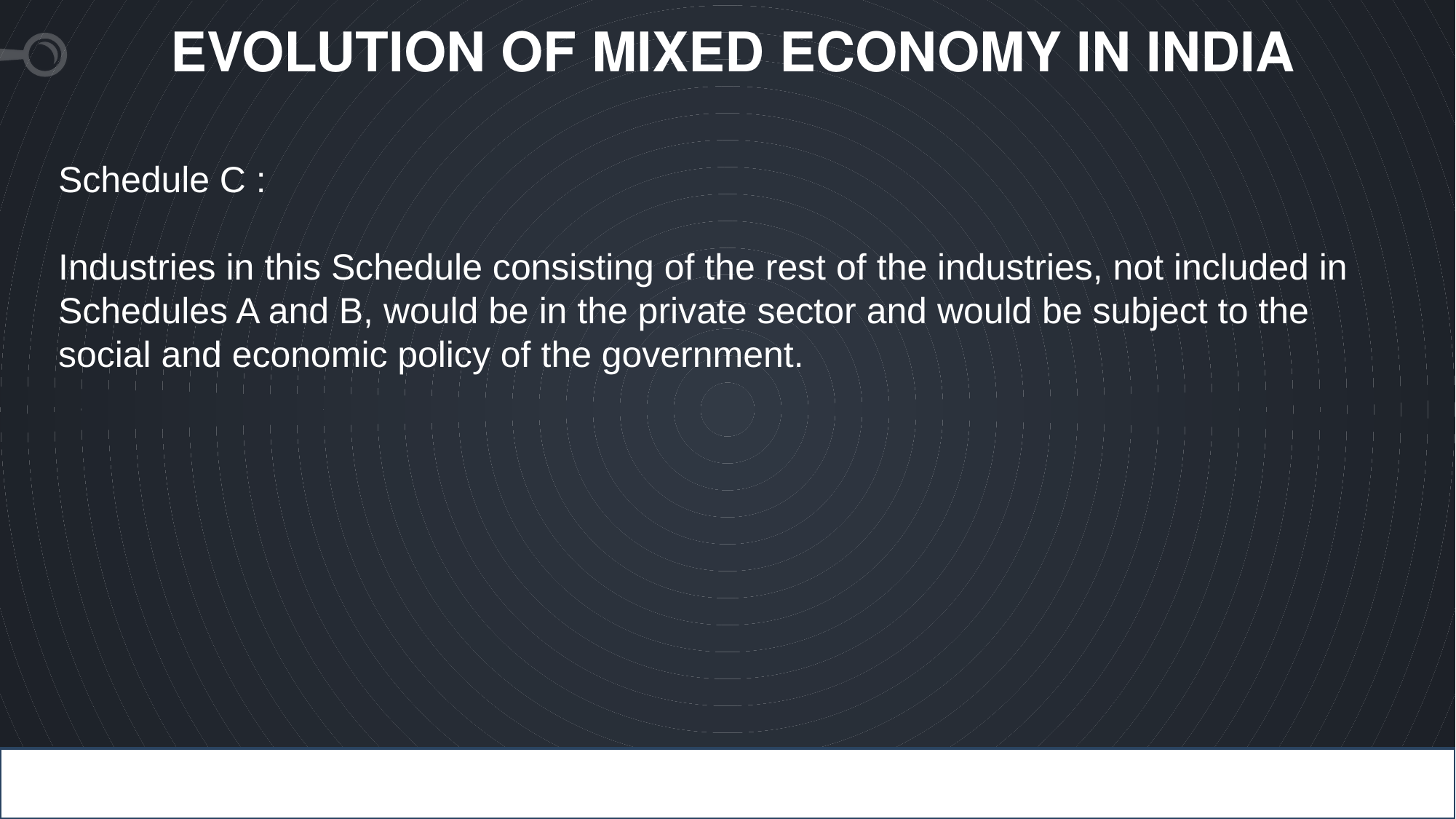

# EVOLUTION OF MIXED ECONOMY IN INDIA
Schedule C :

Industries in this Schedule consisting of the rest of the industries, not included in Schedules A and B, would be in the private sector and would be subject to the social and economic policy of the government.